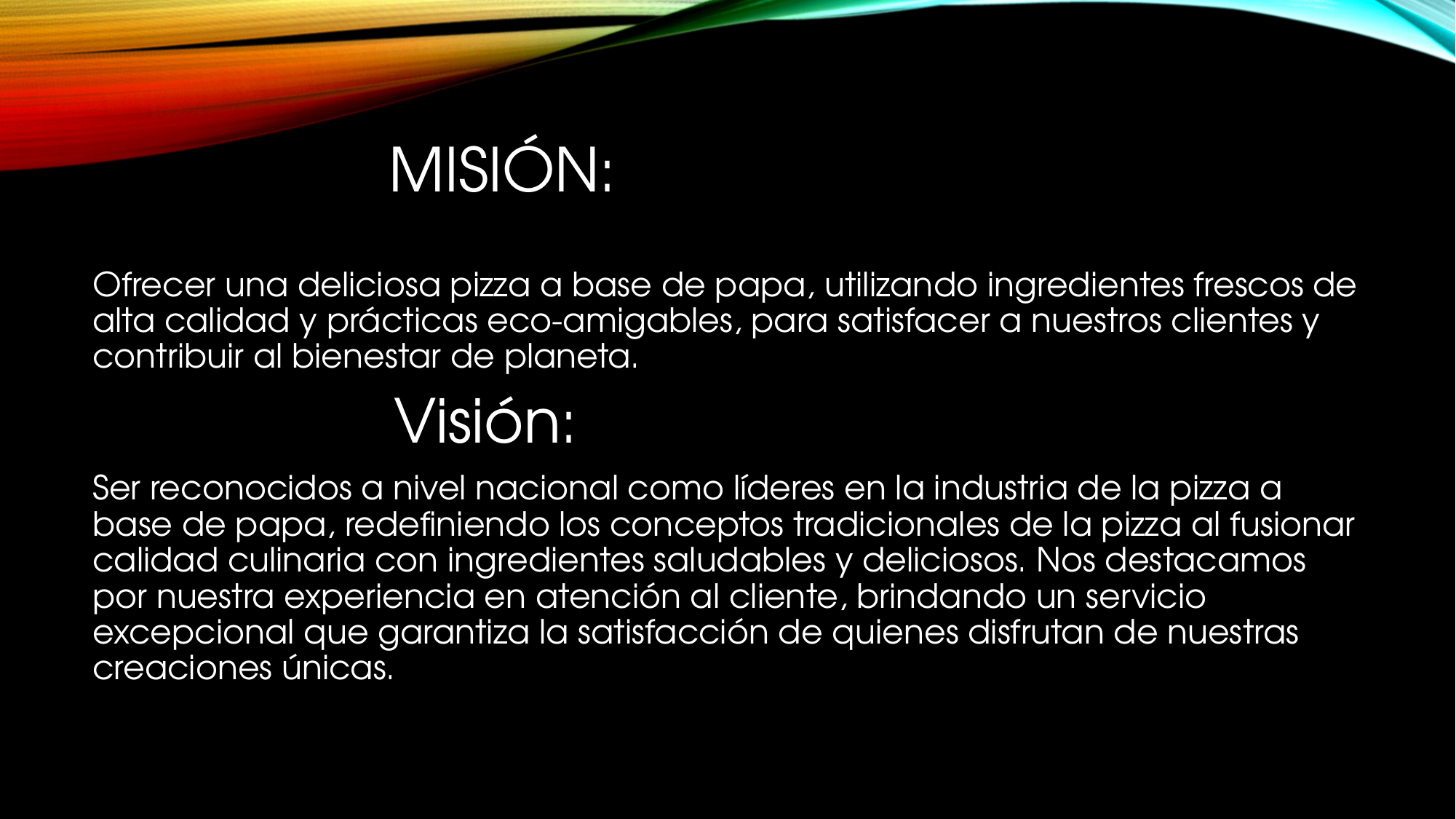

# Misión:
Ofrecer una deliciosa pizza a base de papa, utilizando ingredientes frescos de alta calidad y prácticas eco-amigables, para satisfacer a nuestros clientes y contribuir al bienestar de planeta.
                  Visión:
Ser reconocidos a nivel nacional como líderes en la industria de la pizza a base de papa, redefiniendo los conceptos tradicionales de la pizza al fusionar calidad culinaria con ingredientes saludables y deliciosos. Nos destacamos por nuestra experiencia en atención al cliente, brindando un servicio excepcional que garantiza la satisfacción de quienes disfrutan de nuestras creaciones únicas.